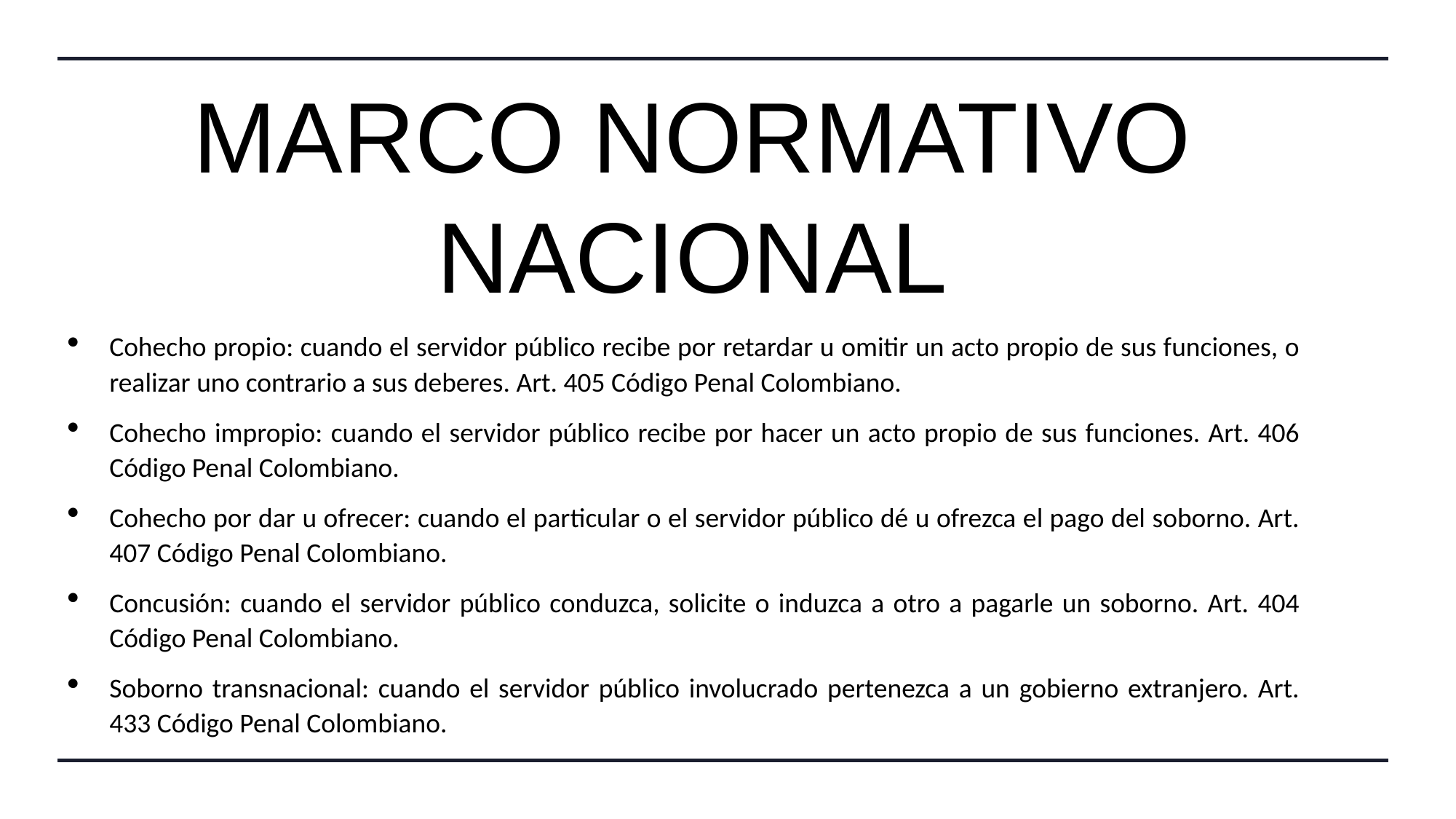

# MARCO NORMATIVO NACIONAL
Cohecho propio: cuando el servidor público recibe por retardar u omitir un acto propio de sus funciones, o realizar uno contrario a sus deberes. Art. 405 Código Penal Colombiano.
Cohecho impropio: cuando el servidor público recibe por hacer un acto propio de sus funciones. Art. 406 Código Penal Colombiano.
Cohecho por dar u ofrecer: cuando el particular o el servidor público dé u ofrezca el pago del soborno. Art. 407 Código Penal Colombiano.
Concusión: cuando el servidor público conduzca, solicite o induzca a otro a pagarle un soborno. Art. 404 Código Penal Colombiano.
Soborno transnacional: cuando el servidor público involucrado pertenezca a un gobierno extranjero. Art. 433 Código Penal Colombiano.